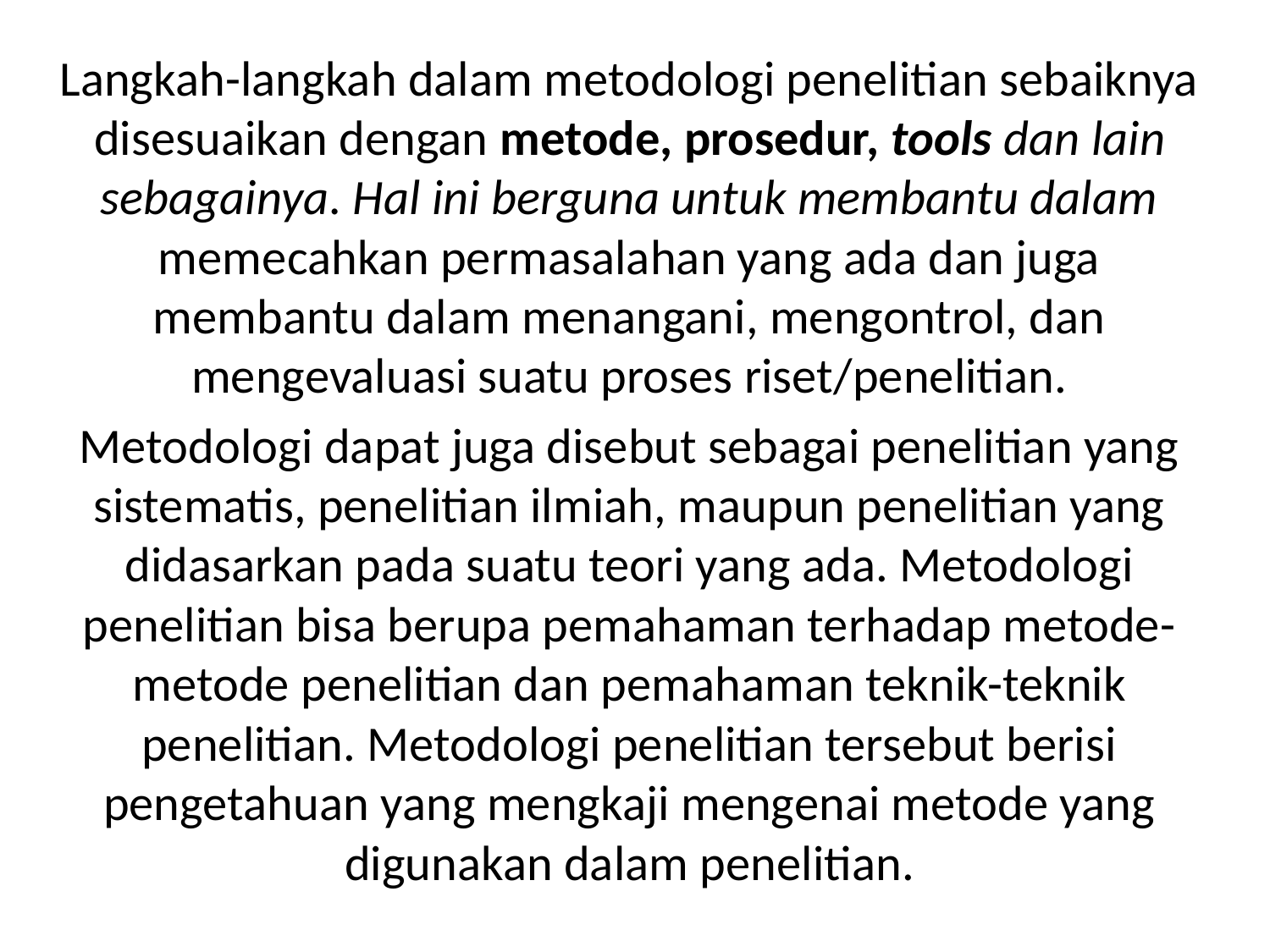

Langkah-langkah dalam metodologi penelitian sebaiknya disesuaikan dengan metode, prosedur, tools dan lain sebagainya. Hal ini berguna untuk membantu dalam memecahkan permasalahan yang ada dan juga membantu dalam menangani, mengontrol, dan mengevaluasi suatu proses riset/penelitian.
Metodologi dapat juga disebut sebagai penelitian yang sistematis, penelitian ilmiah, maupun penelitian yang didasarkan pada suatu teori yang ada. Metodologi penelitian bisa berupa pemahaman terhadap metode-metode penelitian dan pemahaman teknik-teknik penelitian. Metodologi penelitian tersebut berisi pengetahuan yang mengkaji mengenai metode yang digunakan dalam penelitian.